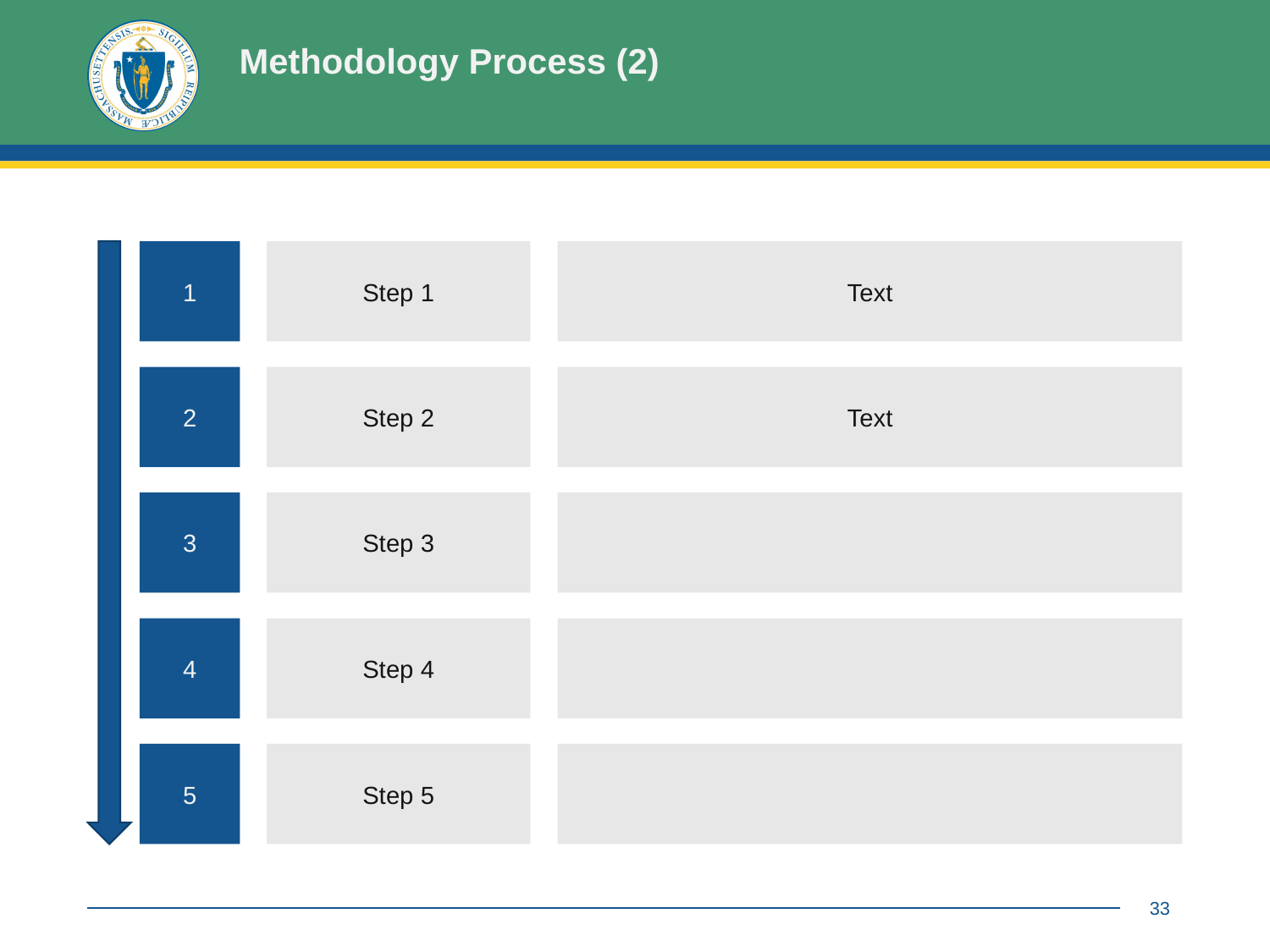

# Methodology Process (2)

1

Step 1

Text
2
Step 2
Text
3
Step 3

4
Step 4

5
Step 5

33